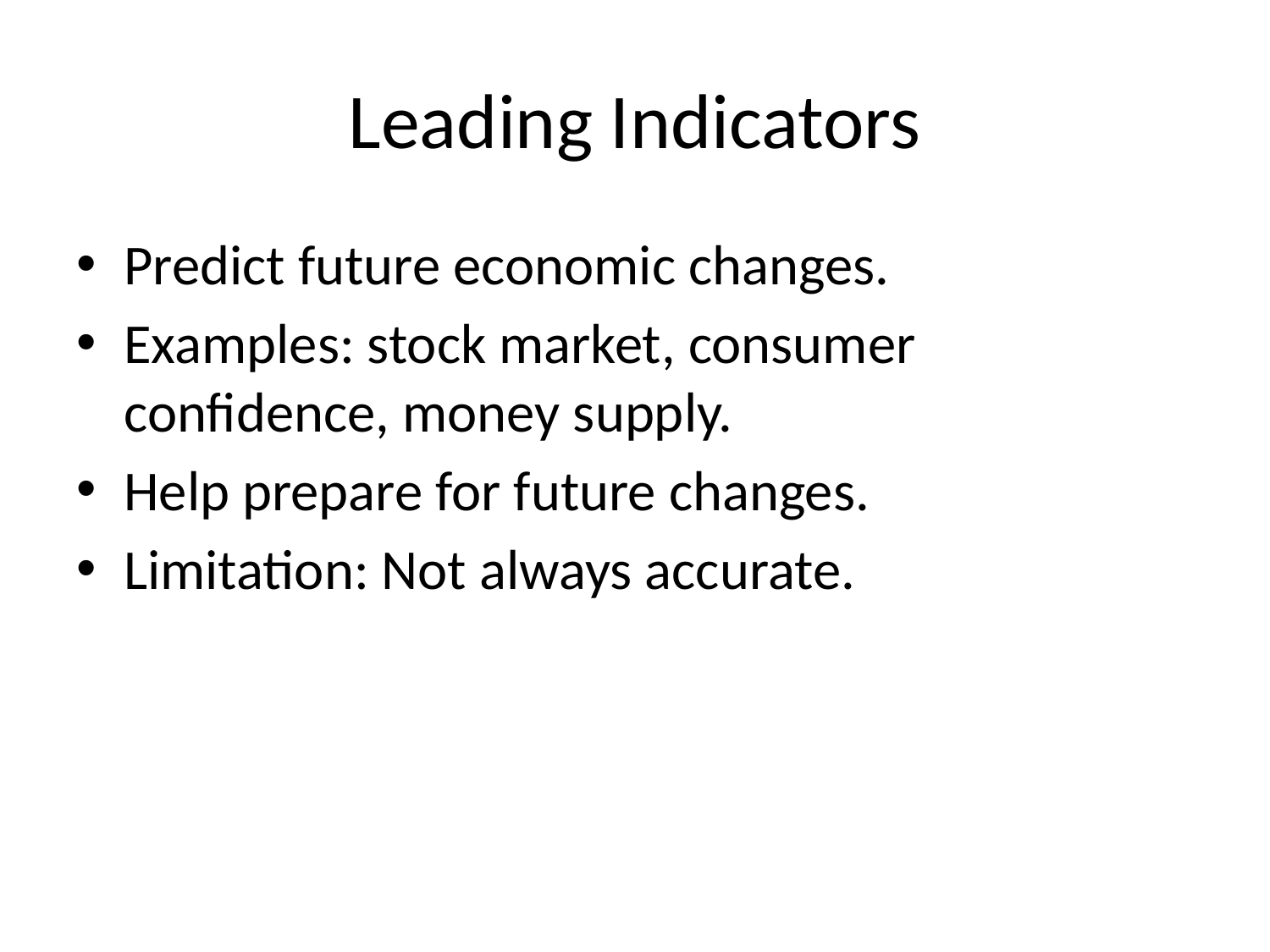

# Leading Indicators
Predict future economic changes.
Examples: stock market, consumer confidence, money supply.
Help prepare for future changes.
Limitation: Not always accurate.